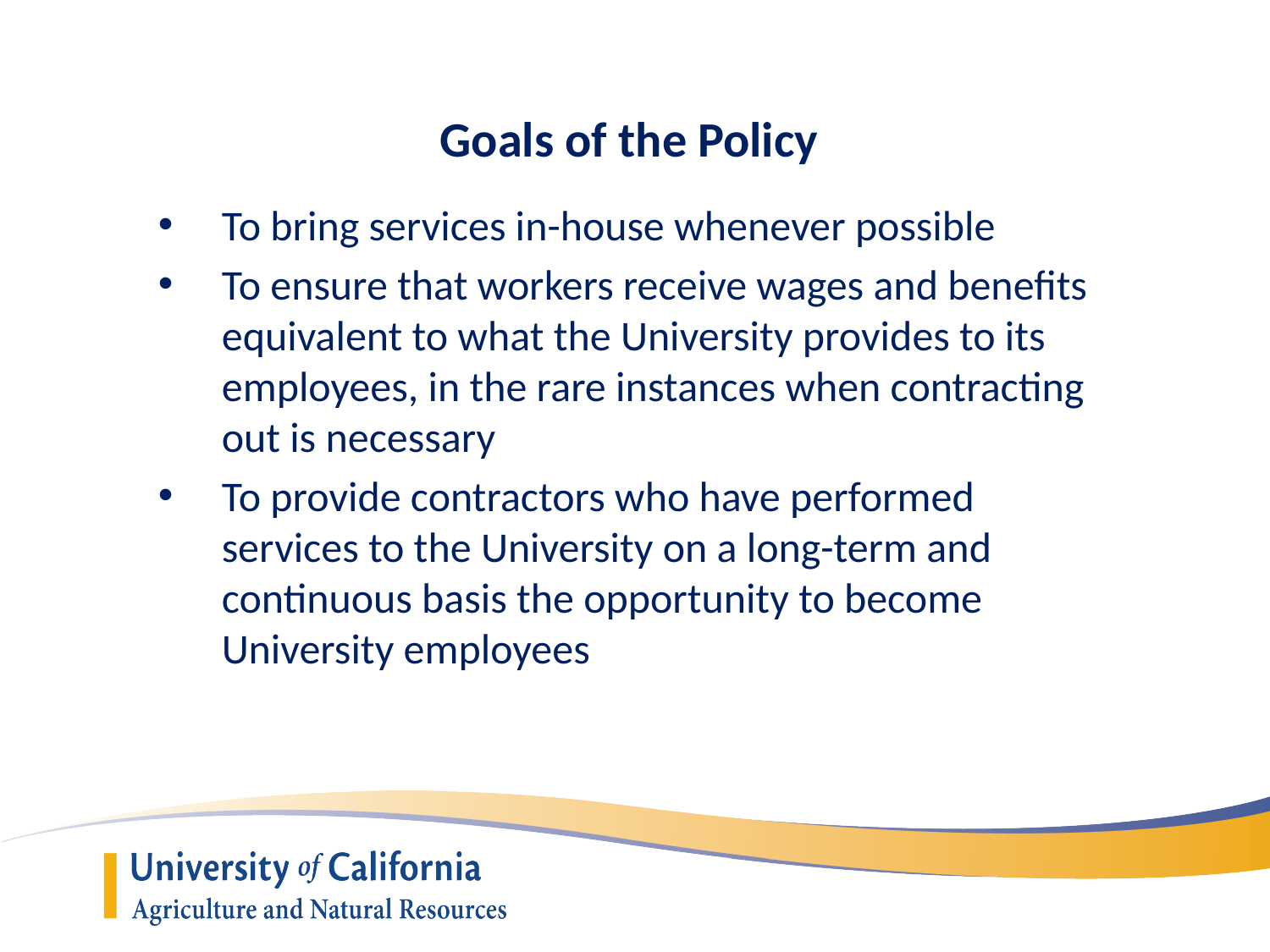

# Goals of the Policy
To bring services in-house whenever possible
To ensure that workers receive wages and benefits equivalent to what the University provides to its employees, in the rare instances when contracting out is necessary
To provide contractors who have performed services to the University on a long-term and continuous basis the opportunity to become University employees